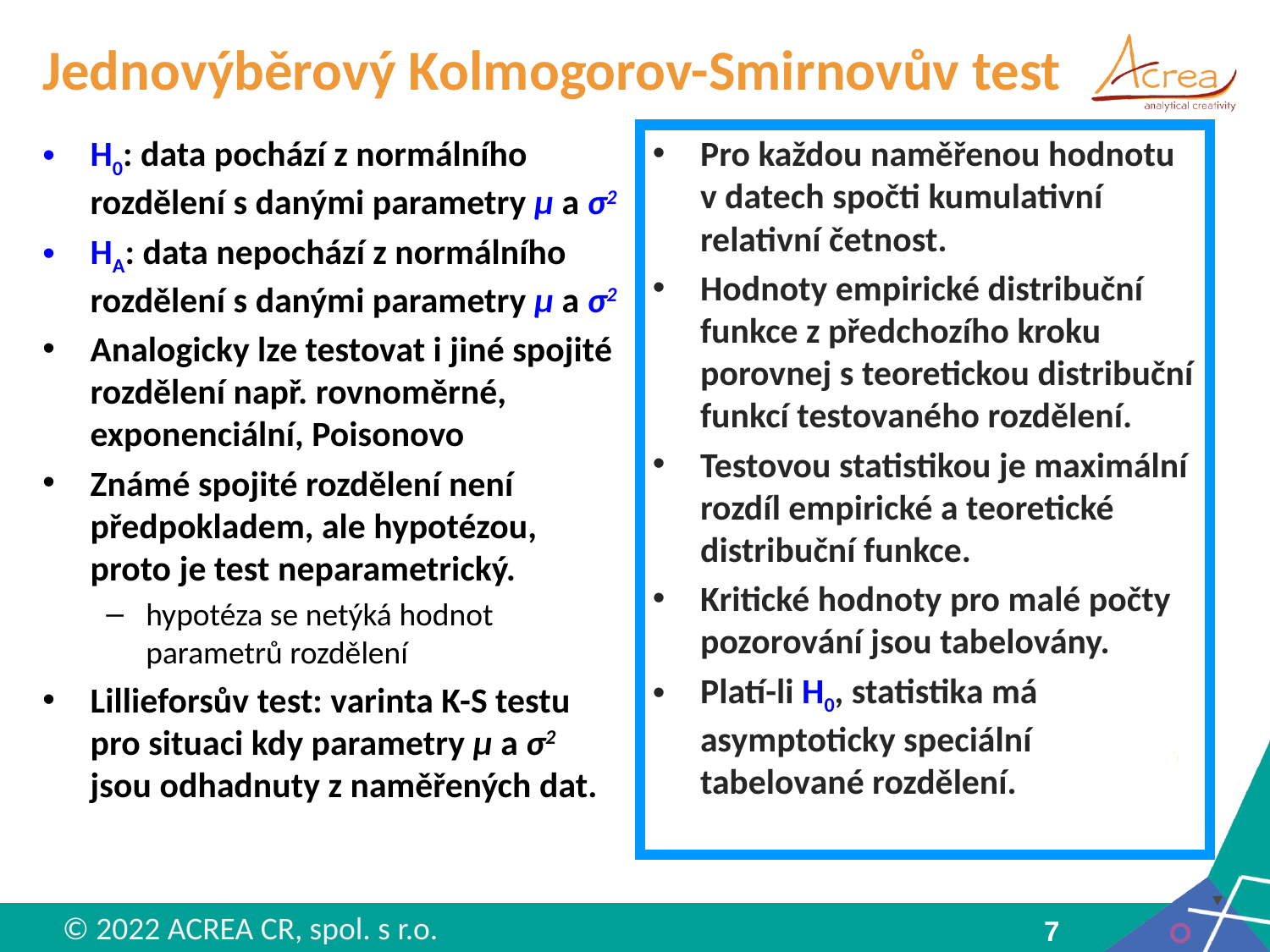

# Jednovýběrový Kolmogorov-Smirnovův test
H0: data pochází z normálního rozdělení s danými parametry μ a σ2
HA: data nepochází z normálního rozdělení s danými parametry μ a σ2
Analogicky lze testovat i jiné spojité rozdělení např. rovnoměrné, exponenciální, Poisonovo
Známé spojité rozdělení není předpokladem, ale hypotézou, proto je test neparametrický.
hypotéza se netýká hodnot parametrů rozdělení
Lillieforsův test: varinta K-S testu pro situaci kdy parametry μ a σ2 jsou odhadnuty z naměřených dat.
Pro každou naměřenou hodnotu v datech spočti kumulativní relativní četnost.
Hodnoty empirické distribuční funkce z předchozího kroku porovnej s teoretickou distribuční funkcí testovaného rozdělení.
Testovou statistikou je maximální rozdíl empirické a teoretické distribuční funkce.
Kritické hodnoty pro malé počty pozorování jsou tabelovány.
Platí-li H0, statistika má asymptoticky speciální tabelované rozdělení.